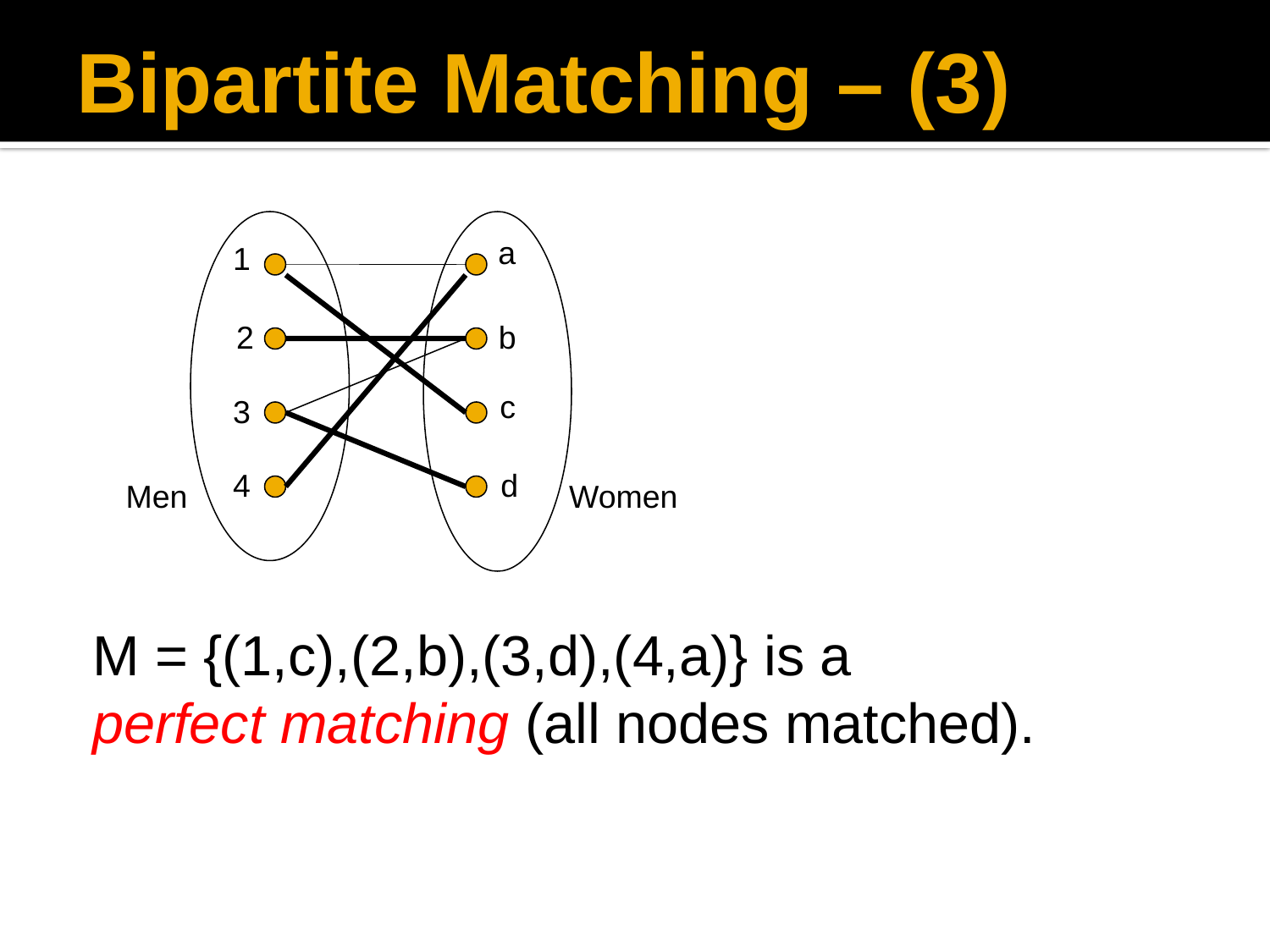

# Bipartite Matching – (3)

a
1

2
b

c
3

4
d
Men
Women

M = {(1,c),(2,b),(3,d),(4,a)} is a
perfect matching (all nodes matched).